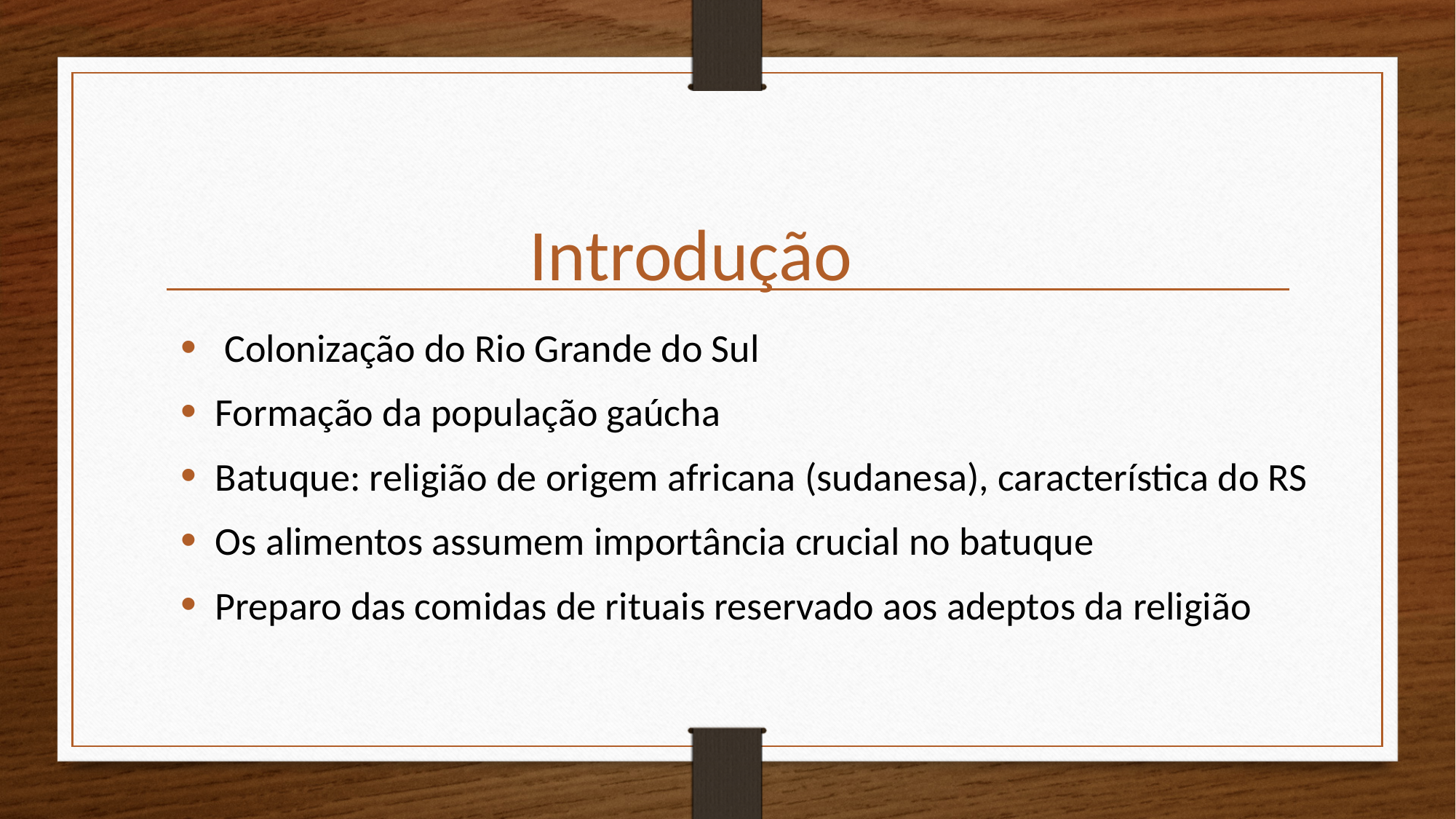

Introdução
 Colonização do Rio Grande do Sul
Formação da população gaúcha
Batuque: religião de origem africana (sudanesa), característica do RS
Os alimentos assumem importância crucial no batuque
Preparo das comidas de rituais reservado aos adeptos da religião